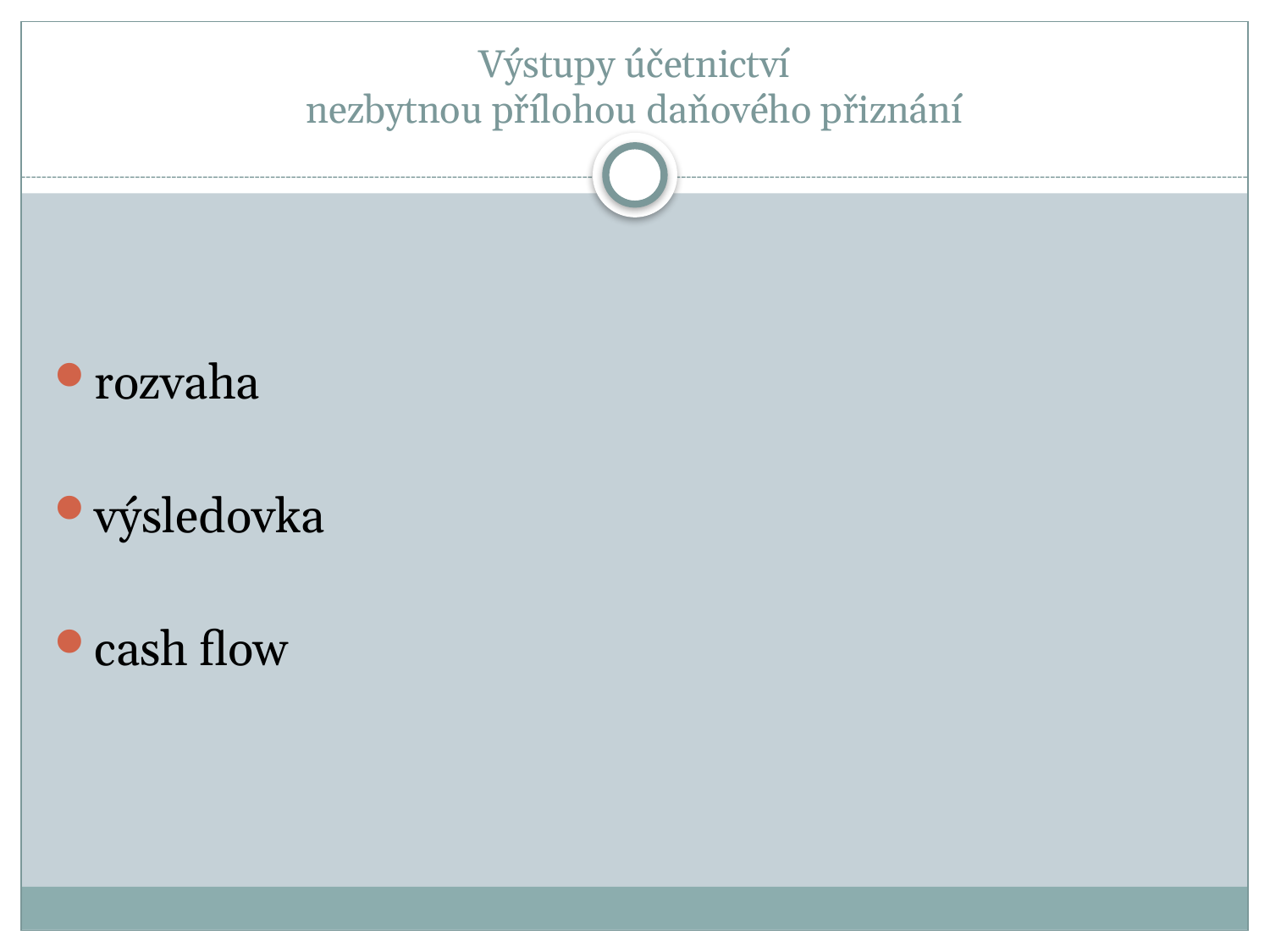

# Výstupy účetnictví nezbytnou přílohou daňového přiznání

rozvaha

výsledovka

cash flow